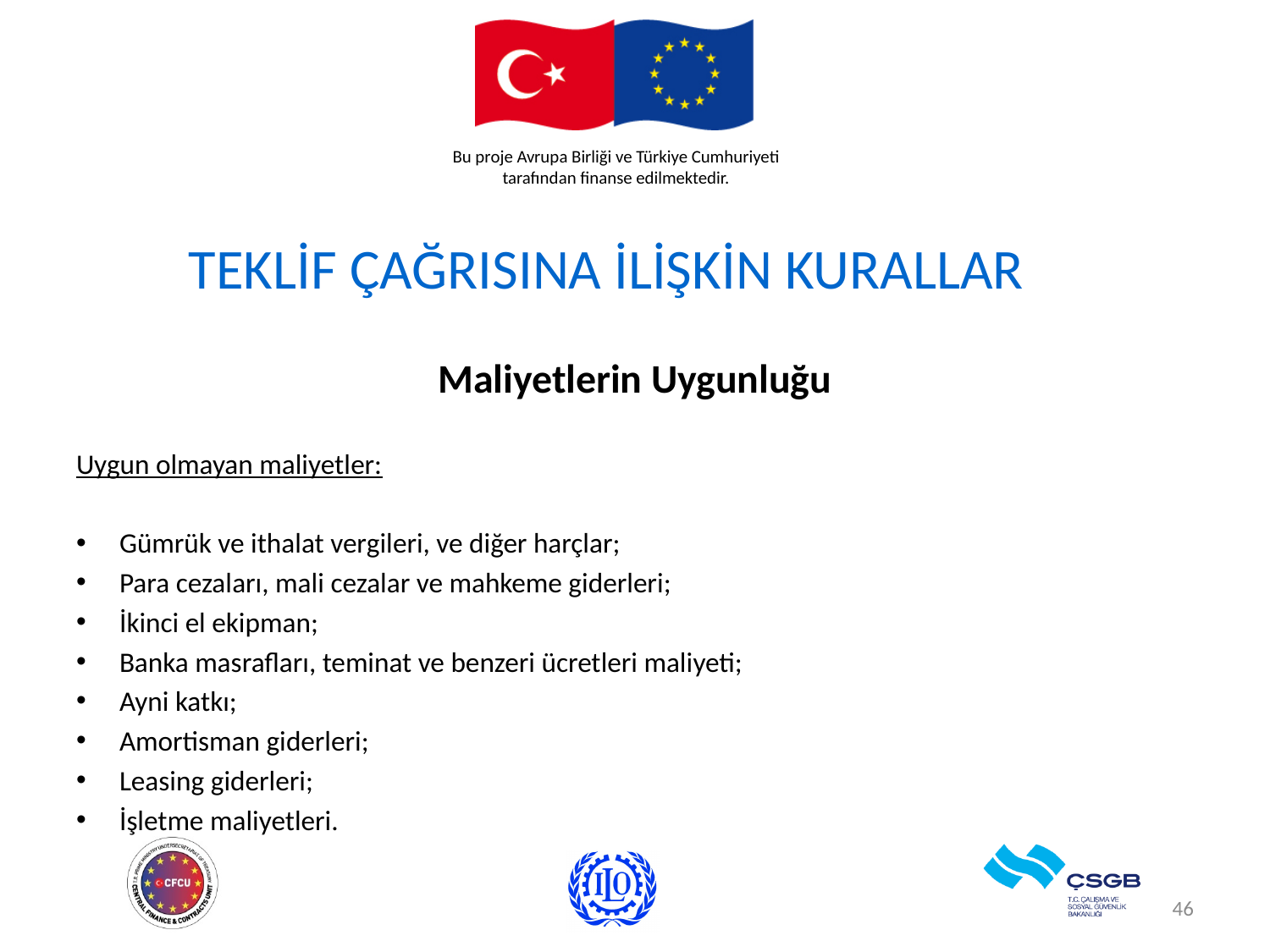

# TEKLİF ÇAĞRISINA İLİŞKİN KURALLAR
Maliyetlerin Uygunluğu

Uygun olmayan maliyetler:

Gümrük ve ithalat vergileri, ve diğer harçlar;
Para cezaları, mali cezalar ve mahkeme giderleri;
İkinci el ekipman;
Banka masrafları, teminat ve benzeri ücretleri maliyeti;
Ayni katkı;
Amortisman giderleri;
Leasing giderleri;
İşletme maliyetleri.

46